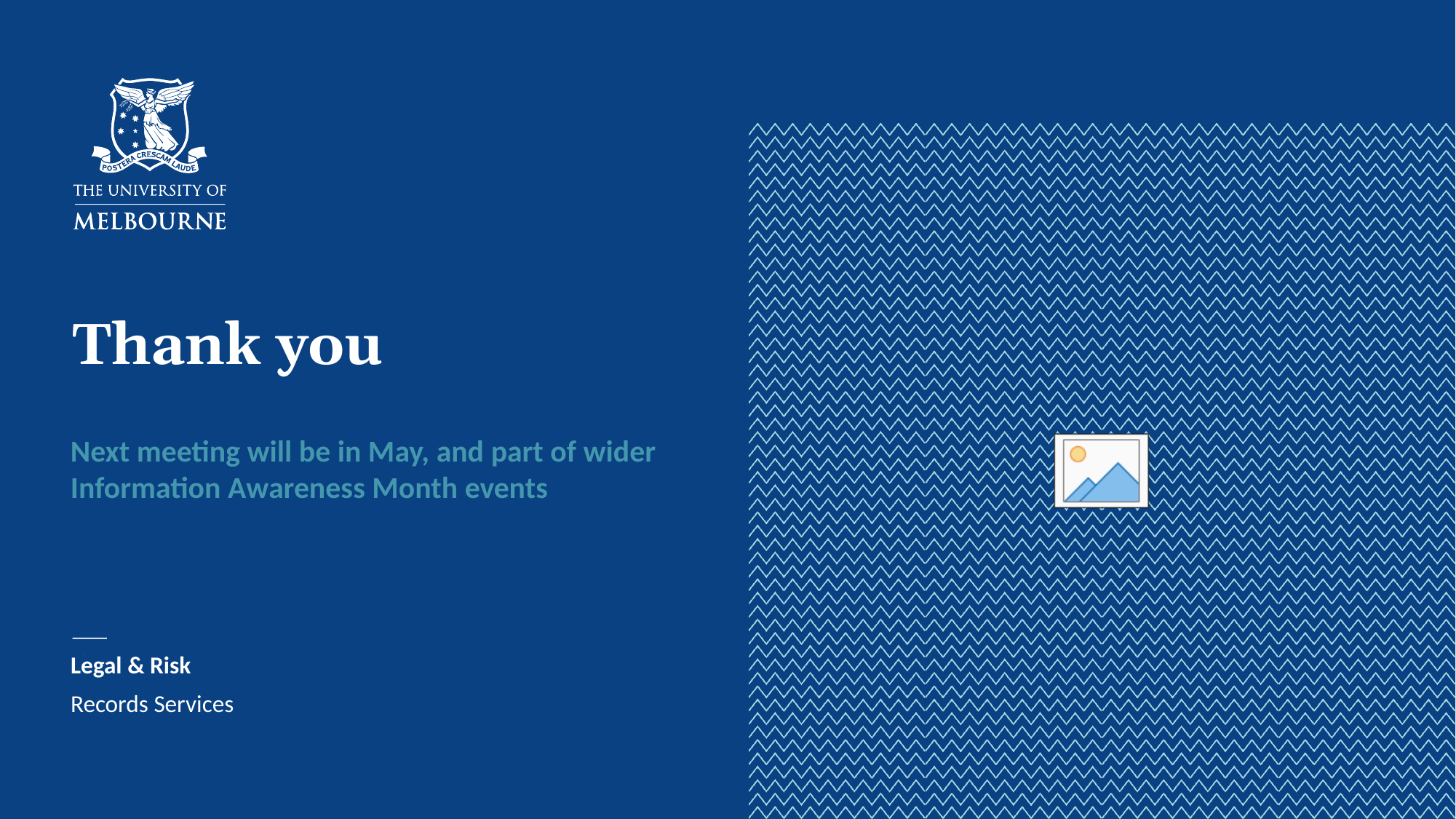

Next meeting will be in May, and part of wider Information Awareness Month events
Identifier first line
Second line
Legal & Risk
Records Services